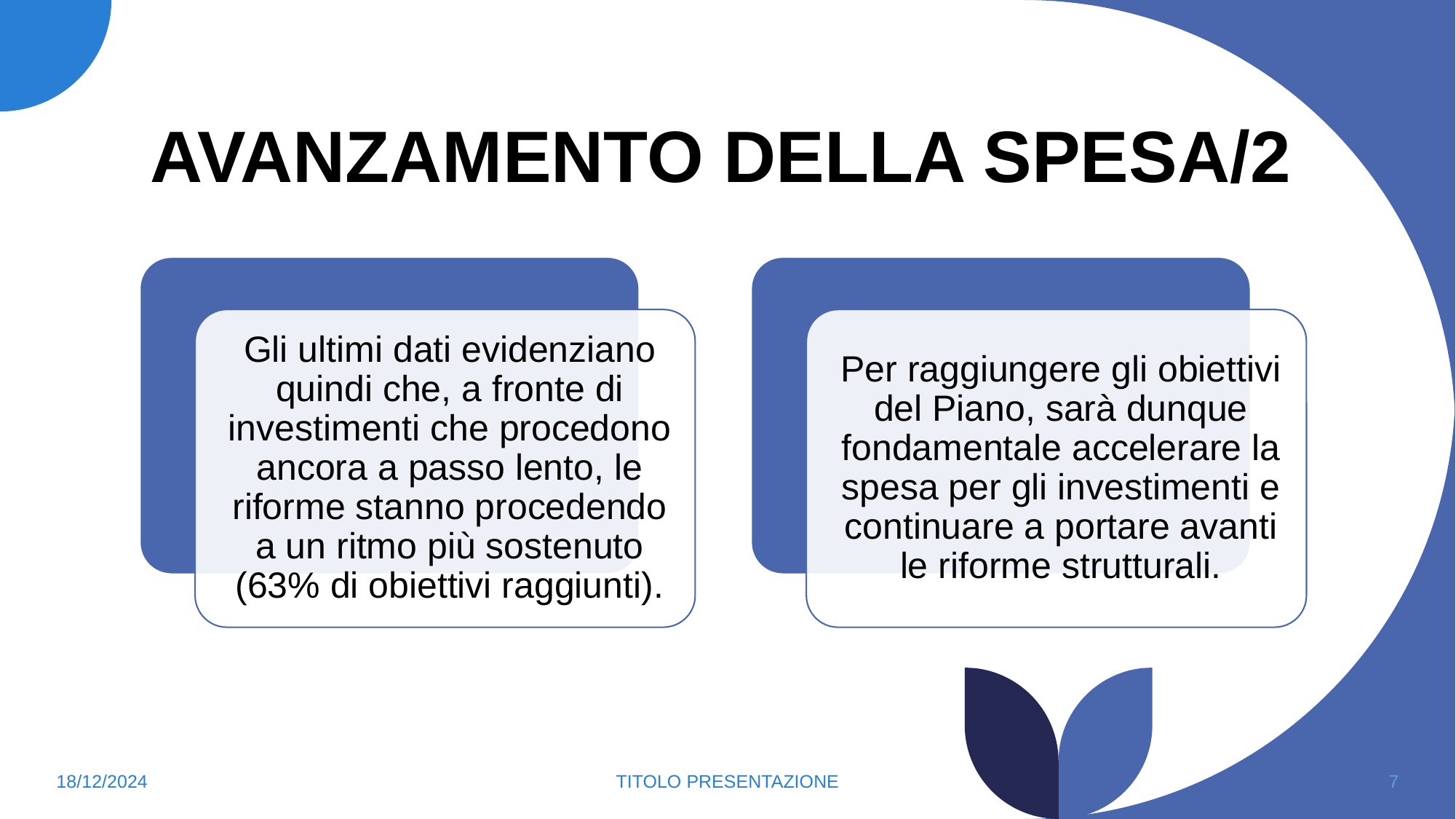

# AVANZAMENTO DELLA SPESA/2
Gli ultimi dati evidenziano quindi che, a fronte di investimenti che procedono ancora a passo lento, le riforme stanno procedendo a un ritmo più sostenuto (63% di obiettivi raggiunti).
Per raggiungere gli obiettivi del Piano, sarà dunque fondamentale accelerare la spesa per gli investimenti e continuare a portare avanti le riforme strutturali.
18/12/2024
TITOLO PRESENTAZIONE
7